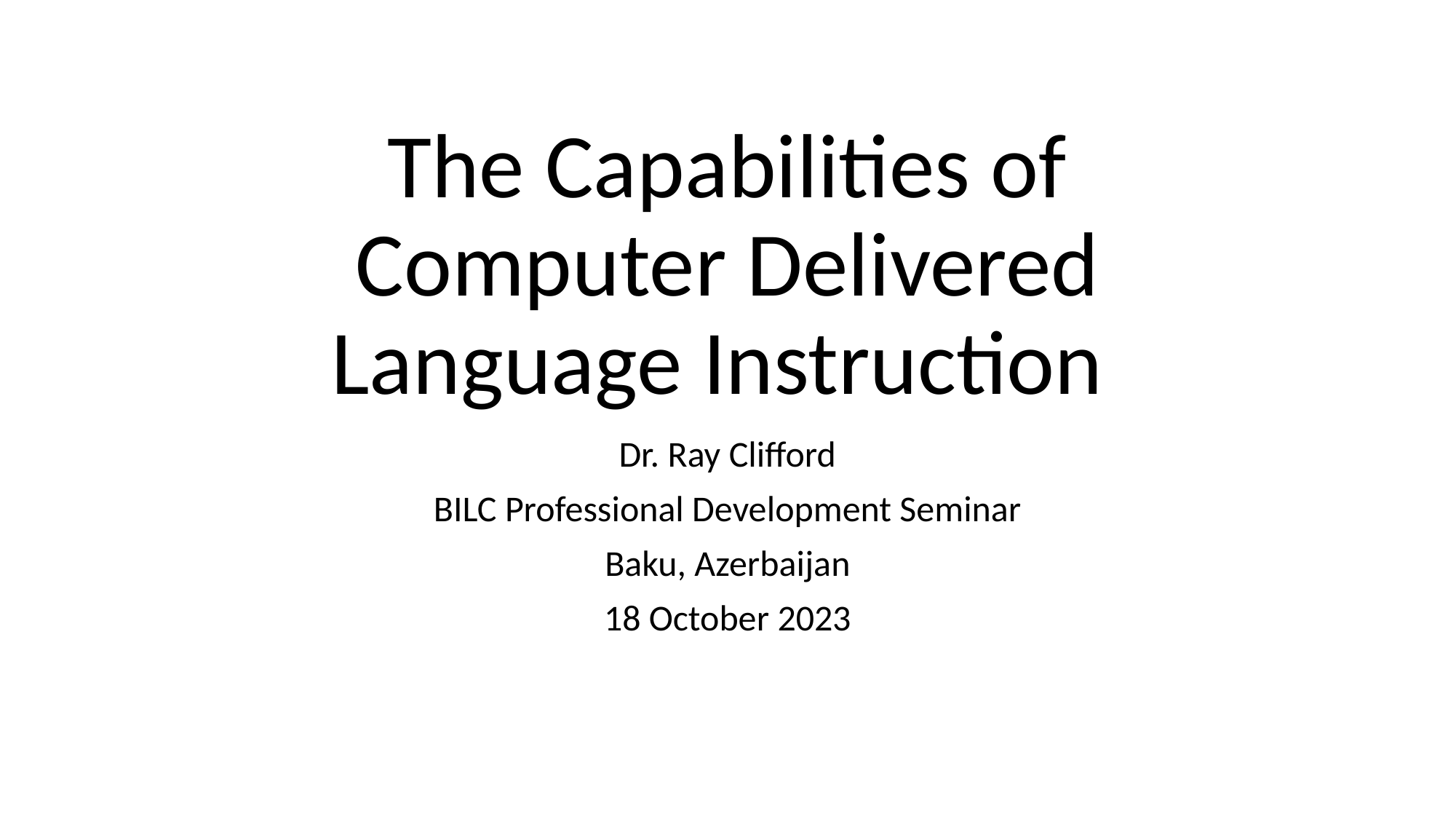

# The Capabilities of Computer Delivered Language Instruction
Dr. Ray Clifford
BILC Professional Development Seminar
Baku, Azerbaijan
18 October 2023